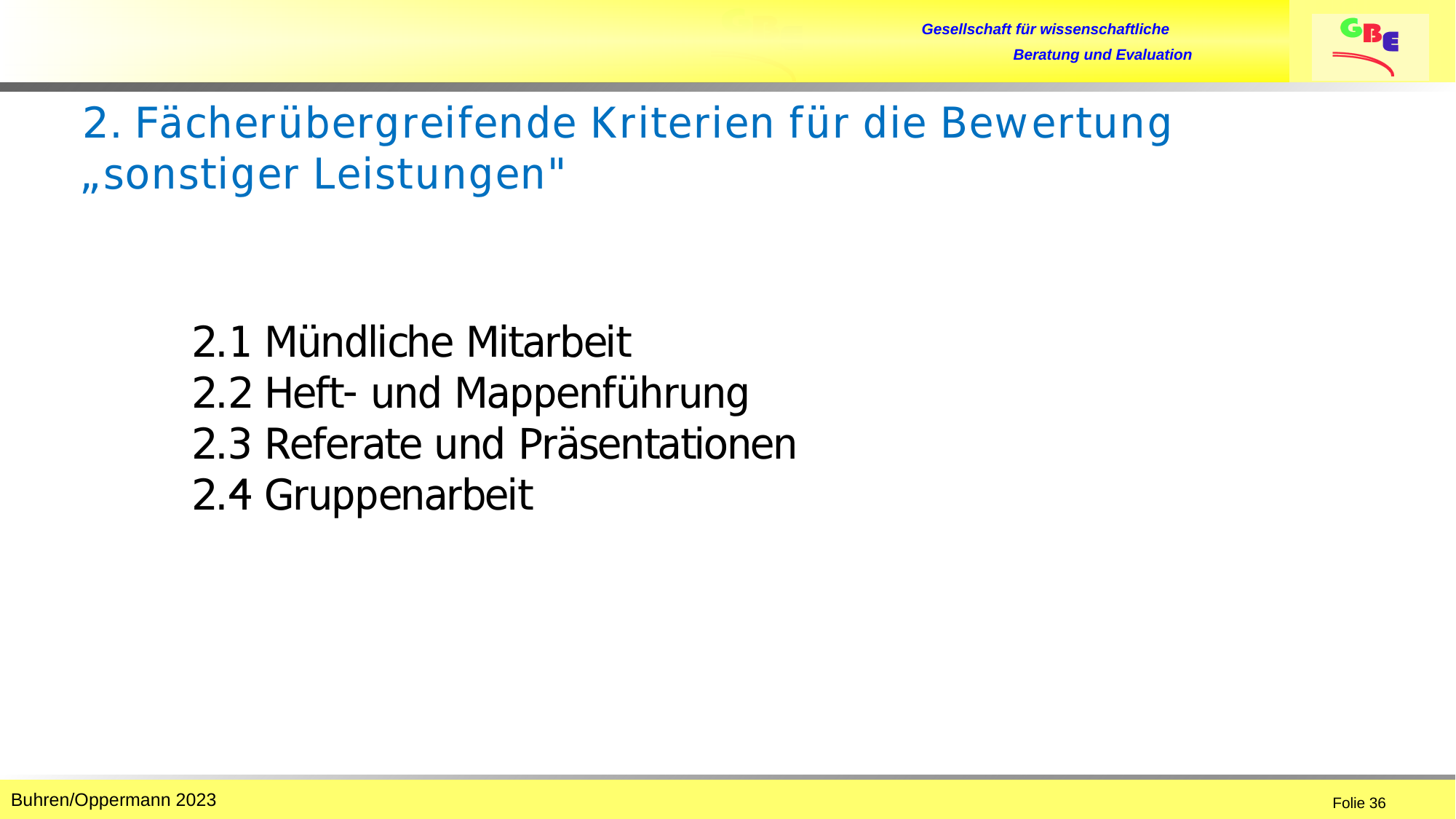

# 2. Fächerübergreifende Kriterien für die Bewertung „sonstiger Leistungen"

	2.1 Mündliche Mitarbeit
	2.2 Heft- und Mappenführung
	2.3 Referate und Präsentationen
 	2.4 Gruppenarbeit